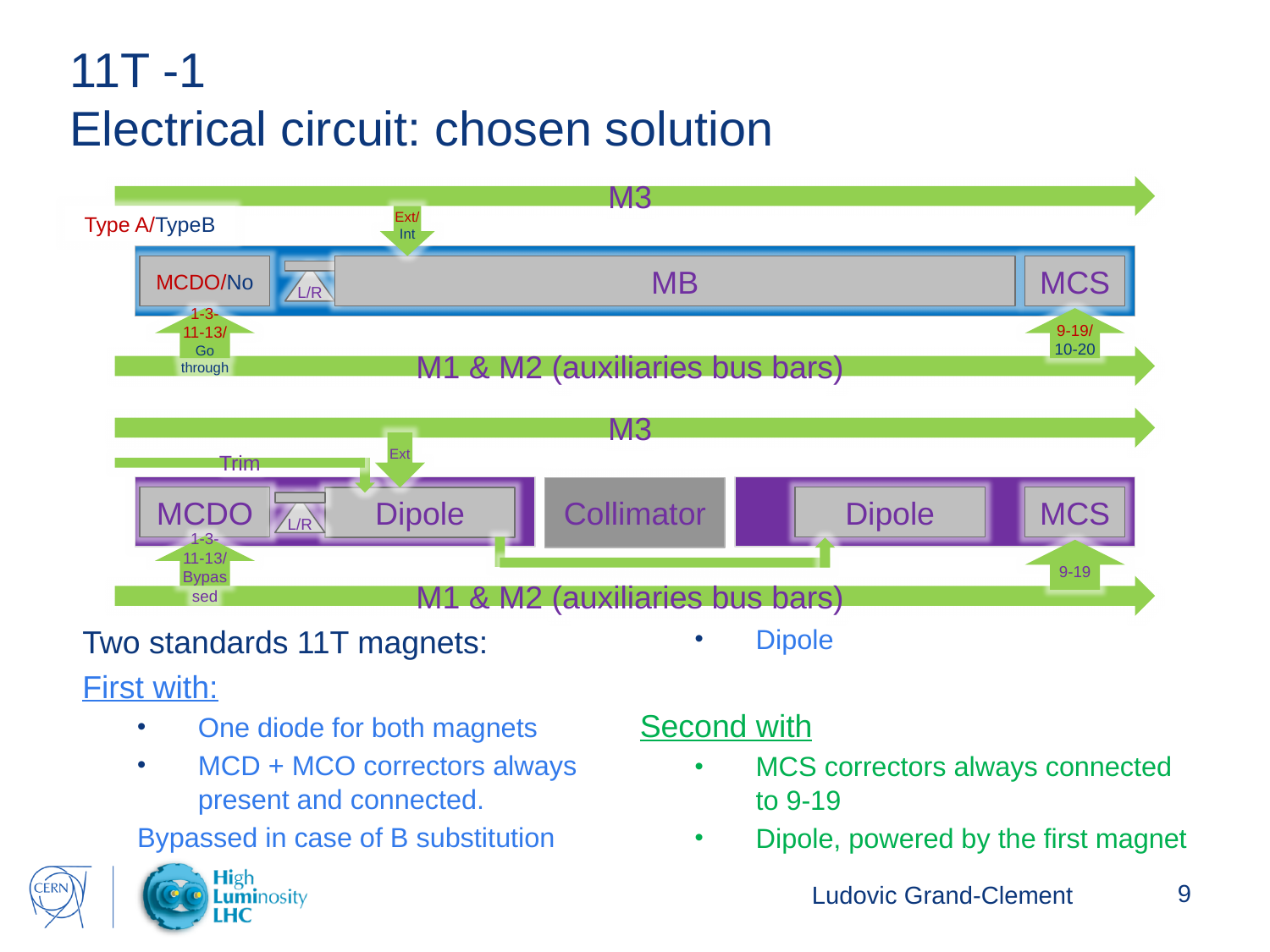

# 11T -1 Electrical circuit: chosen solution
M3
Ext/Int

L/R
MCDO/No
MB
MCS
1-3-11-13/
Go through
9-19/
10-20
M1 & M2 (auxiliaries bus bars)
Type A/TypeB
M3
Ext

Collimator
MCDO
Dipole
MCS
Dipole

L/R
1-3-11-13/
Bypassed

9-19

M1 & M2 (auxiliaries bus bars)

Trim
Two standards 11T magnets:
First with:
One diode for both magnets
MCD + MCO correctors always present and connected.
	Bypassed in case of B substitution
Dipole

Second with
MCS correctors always connected to 9-19
Dipole, powered by the first magnet
Ludovic Grand-Clement